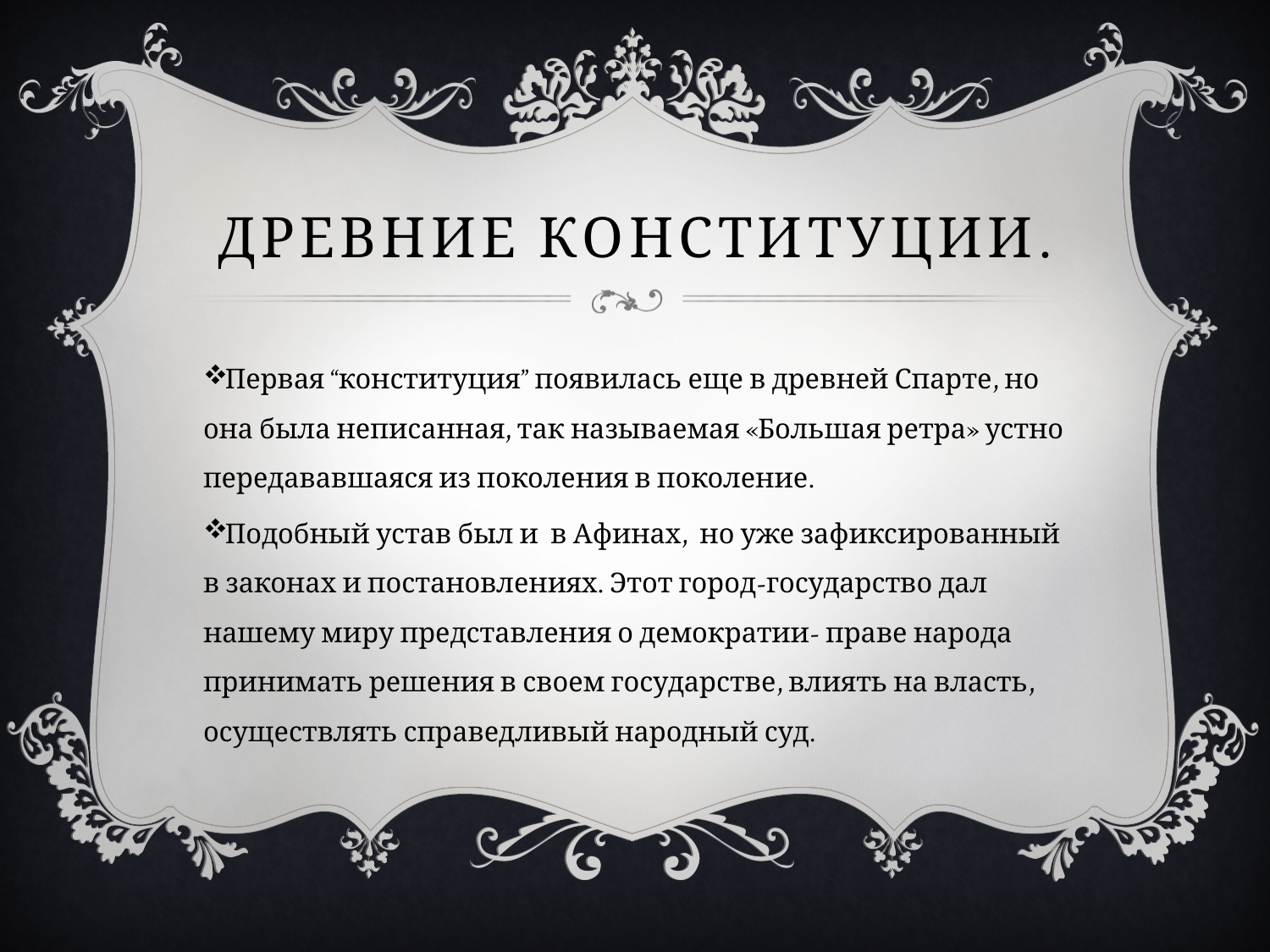

# Древние конституции.
Первая “конституция” появилась еще в древней Спарте, но она была неписанная, так называемая «Большая ретра» устно передававшаяся из поколения в поколение.
Подобный устав был и  в Афинах,  но уже зафиксированный в законах и постановлениях. Этот город-государство дал нашему миру представления о демократии- праве народа принимать решения в своем государстве, влиять на власть, осуществлять справедливый народный суд.